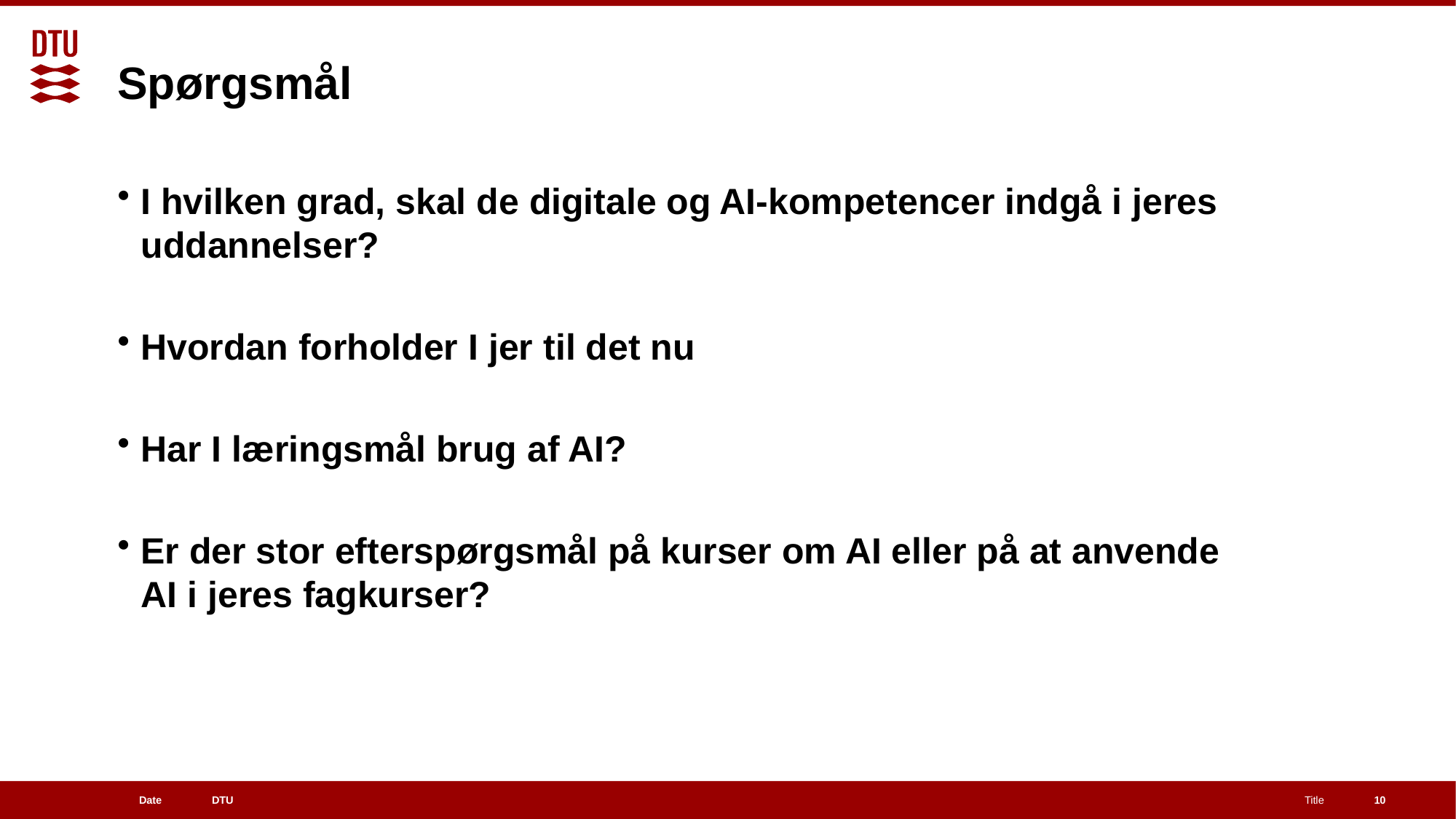

# Spørgsmål

I hvilken grad, skal de digitale og AI-kompetencer indgå i jeres uddannelser?

Hvordan forholder I jer til det nu

Har I læringsmål brug af AI?

Er der stor efterspørgsmål på kurser om AI eller på at anvende AI i jeres fagkurser?

10